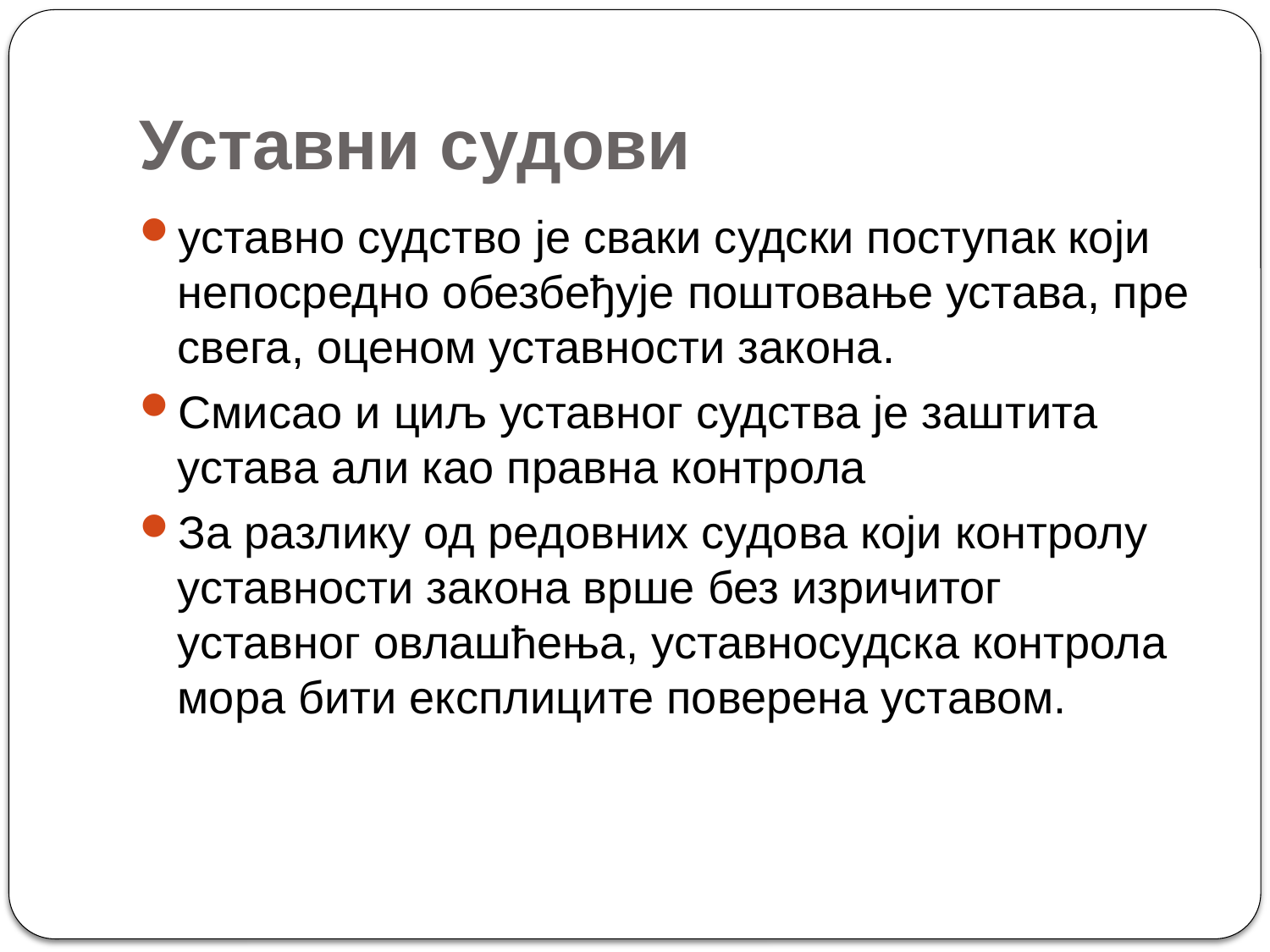

# Уставни судови
уставно судство је сваки судски поступак који непосредно обезбеђује поштовање устава, пре свега, оценом уставности закона.
Смисао и циљ уставног судства је заштита устава али као правна контрола
За разлику од редовних судова који контролу уставности закона врше без изричитог уставног овлашћења, уставносудска контрола мора бити експлиците поверена уставом.